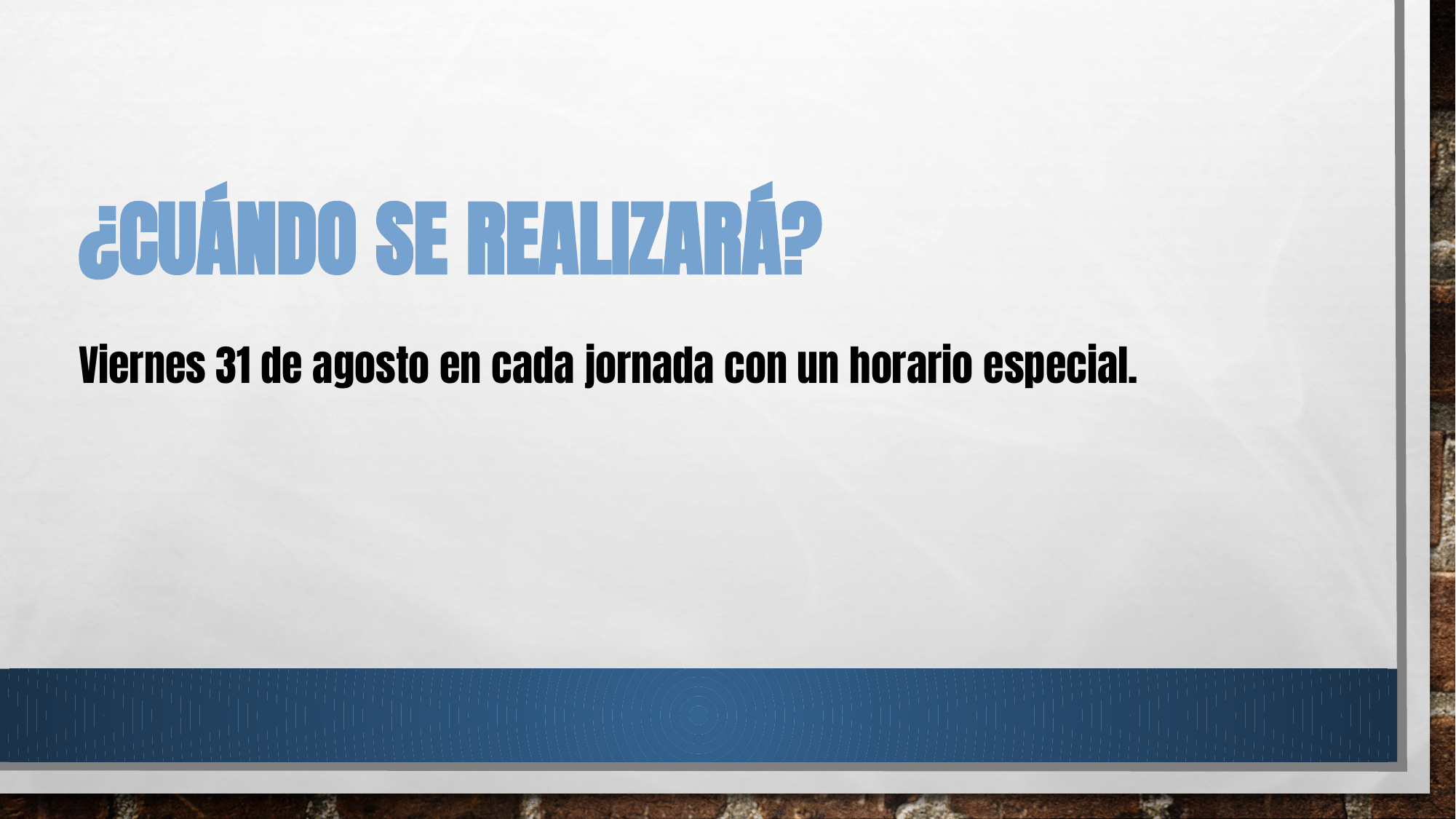

# ¿CUÁNDO SE REALIZARÁ?
Viernes 31 de agosto en cada jornada con un horario especial.